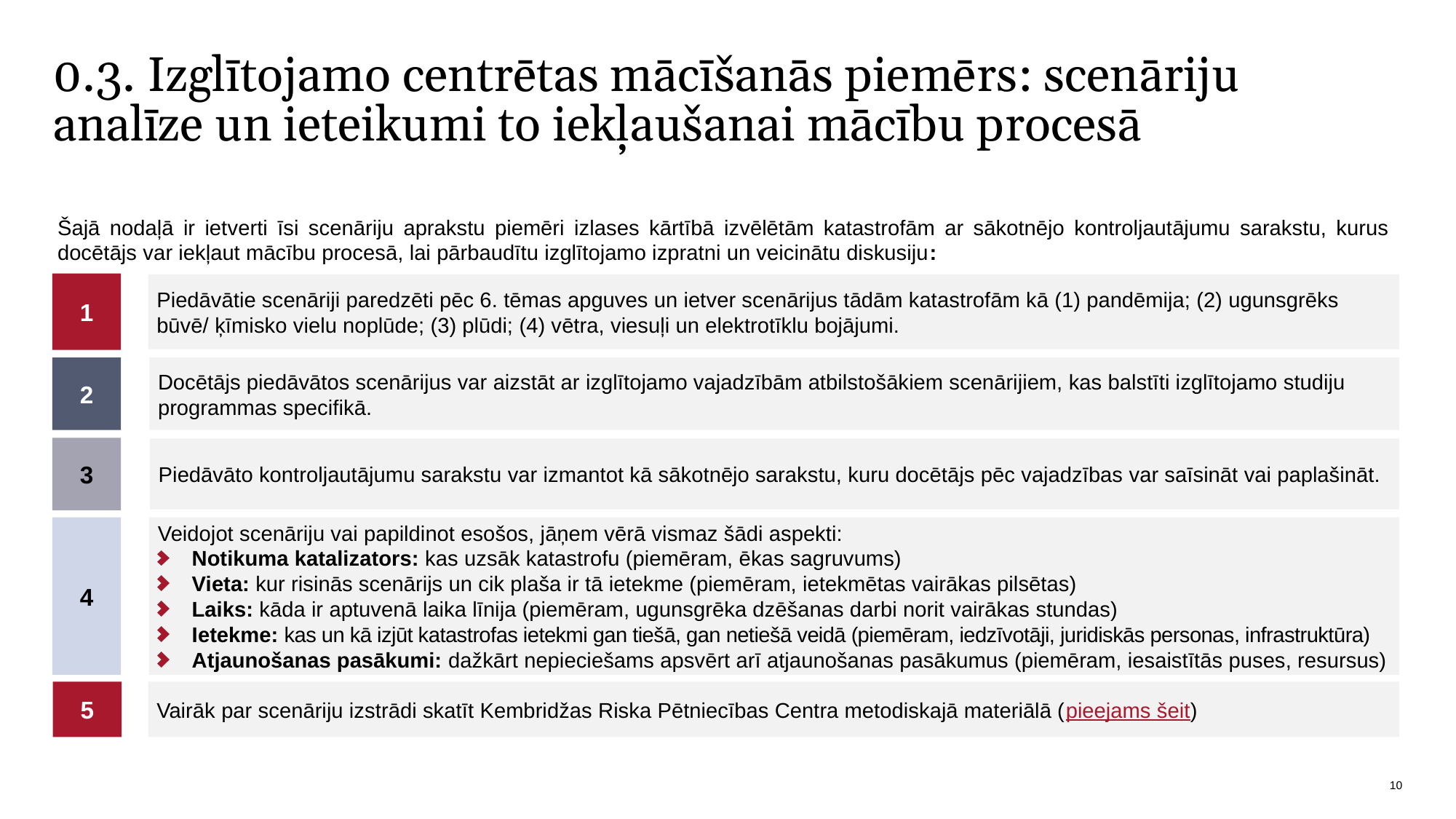

# 0.3. Izglītojamo centrētas mācīšanās piemērs: scenāriju analīze un ieteikumi to iekļaušanai mācību procesā
Šajā nodaļā ir ietverti īsi scenāriju aprakstu piemēri izlases kārtībā izvēlētām katastrofām ar sākotnējo kontroljautājumu sarakstu, kurus docētājs var iekļaut mācību procesā, lai pārbaudītu izglītojamo izpratni un veicinātu diskusiju:
1
Piedāvātie scenāriji paredzēti pēc 6. tēmas apguves un ietver scenārijus tādām katastrofām kā (1) pandēmija; (2) ugunsgrēks būvē/ ķīmisko vielu noplūde; (3) plūdi; (4) vētra, viesuļi un elektrotīklu bojājumi.
Docētājs piedāvātos scenārijus var aizstāt ar izglītojamo vajadzībām atbilstošākiem scenārijiem, kas balstīti izglītojamo studiju programmas specifikā.
2
3
Piedāvāto kontroljautājumu sarakstu var izmantot kā sākotnējo sarakstu, kuru docētājs pēc vajadzības var saīsināt vai paplašināt.
4
Veidojot scenāriju vai papildinot esošos, jāņem vērā vismaz šādi aspekti:
Notikuma katalizators: kas uzsāk katastrofu (piemēram, ēkas sagruvums)
Vieta: kur risinās scenārijs un cik plaša ir tā ietekme (piemēram, ietekmētas vairākas pilsētas)
Laiks: kāda ir aptuvenā laika līnija (piemēram, ugunsgrēka dzēšanas darbi norit vairākas stundas)
Ietekme: kas un kā izjūt katastrofas ietekmi gan tiešā, gan netiešā veidā (piemēram, iedzīvotāji, juridiskās personas, infrastruktūra)
Atjaunošanas pasākumi: dažkārt nepieciešams apsvērt arī atjaunošanas pasākumus (piemēram, iesaistītās puses, resursus)
Vairāk par scenāriju izstrādi skatīt Kembridžas Riska Pētniecības Centra metodiskajā materiālā (pieejams šeit)
5
10